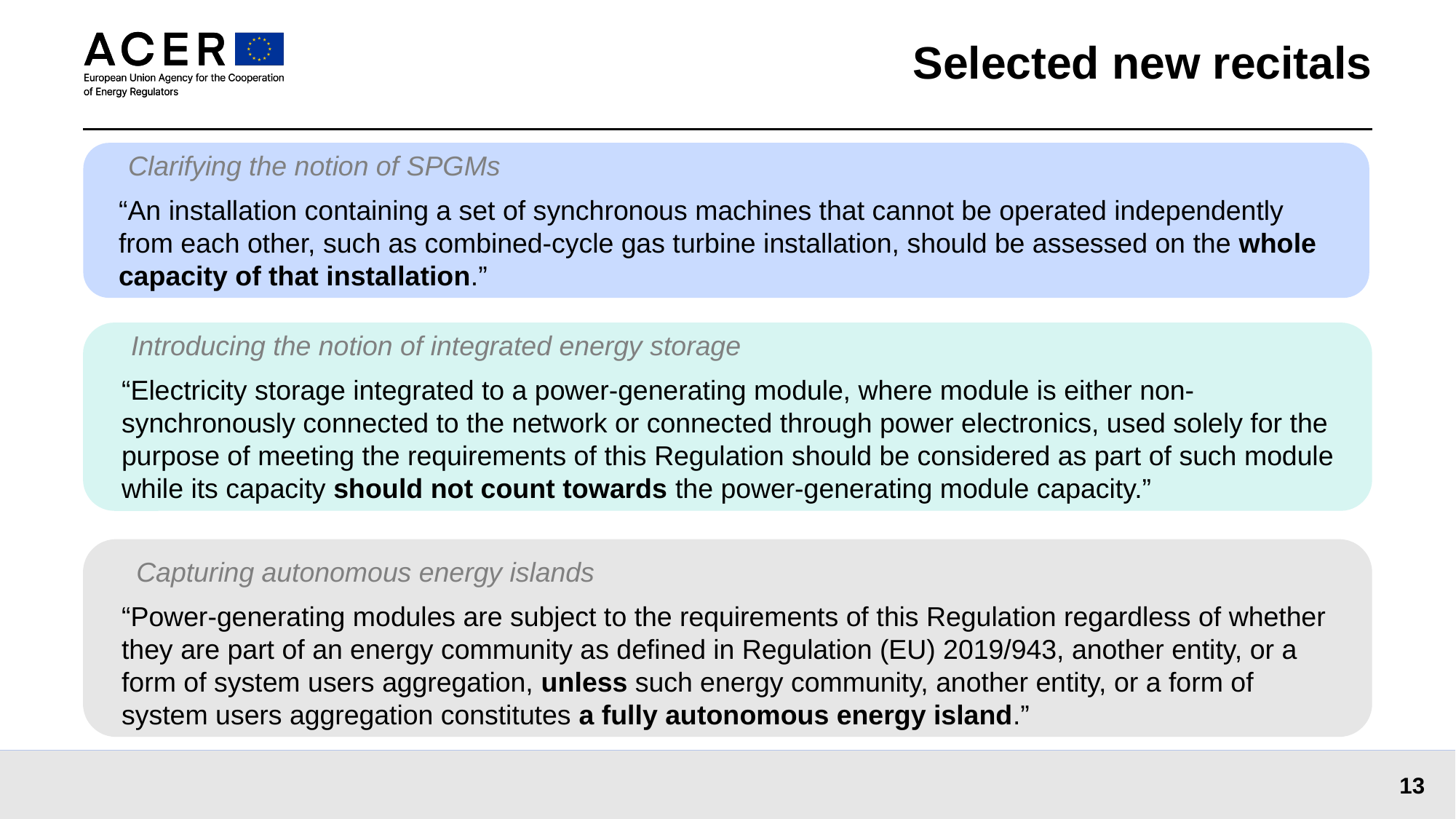

# Selected new recitals

Clarifying the notion of SPGMs
“An installation containing a set of synchronous machines that cannot be operated independently from each other, such as combined-cycle gas turbine installation, should be assessed on the whole capacity of that installation.”

Introducing the notion of integrated energy storage
“Electricity storage integrated to a power-generating module, where module is either non-synchronously connected to the network or connected through power electronics, used solely for the purpose of meeting the requirements of this Regulation should be considered as part of such module while its capacity should not count towards the power-generating module capacity.”

Capturing autonomous energy islands
“Power-generating modules are subject to the requirements of this Regulation regardless of whether they are part of an energy community as defined in Regulation (EU) 2019/943, another entity, or a form of system users aggregation, unless such energy community, another entity, or a form of system users aggregation constitutes a fully autonomous energy island.”
13